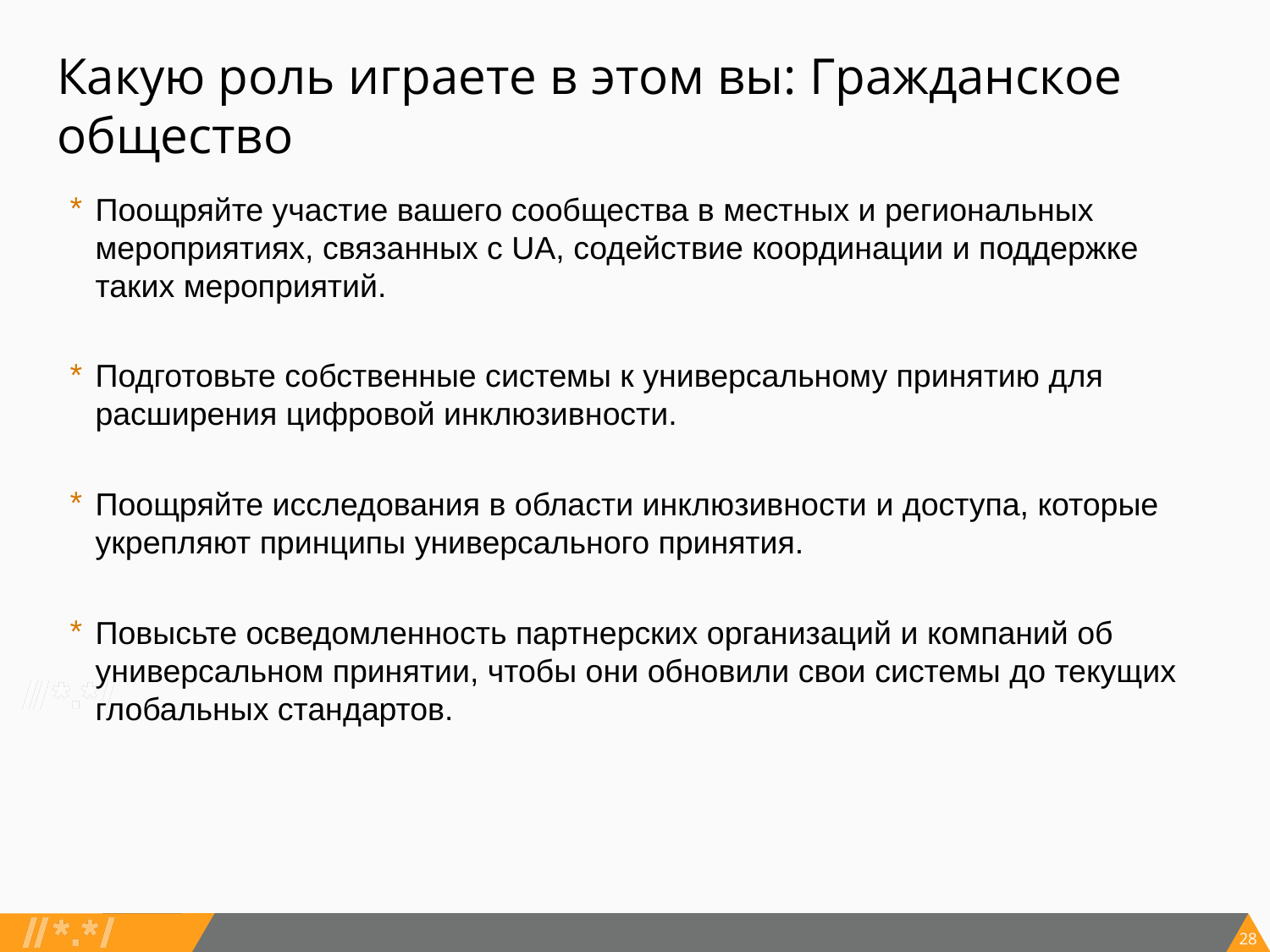

# Какую роль играете в этом вы: Гражданское общество
Поощряйте участие вашего сообщества в местных и региональных мероприятиях, связанных с UA, содействие координации и поддержке таких мероприятий.

Подготовьте собственные системы к универсальному принятию для расширения цифровой инклюзивности.

Поощряйте исследования в области инклюзивности и доступа, которые укрепляют принципы универсального принятия.

Повысьте осведомленность партнерских организаций и компаний об универсальном принятии, чтобы они обновили свои системы до текущих глобальных стандартов.